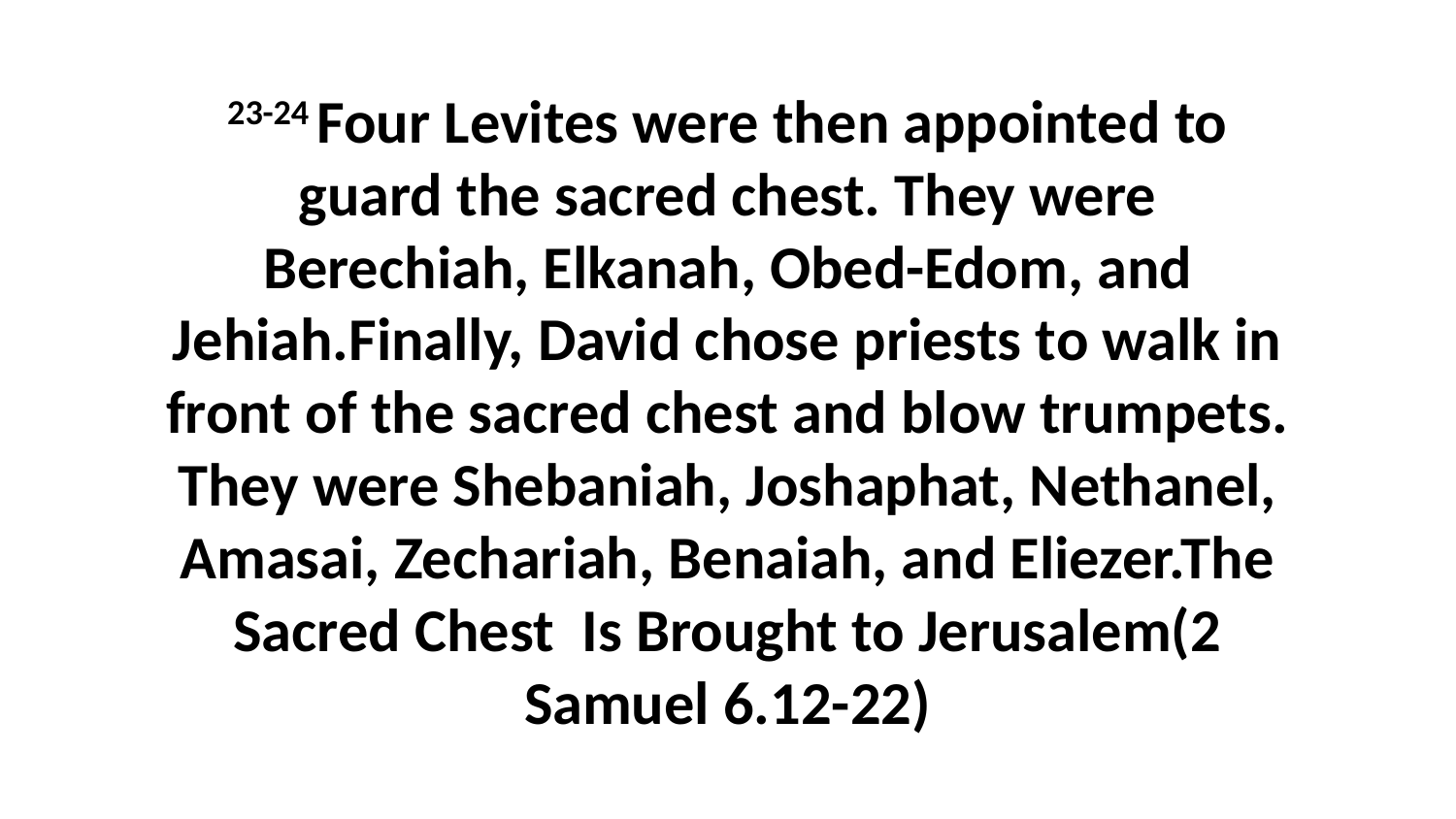

23-24 Four Levites were then appointed to guard the sacred chest. They were Berechiah, Elkanah, Obed-Edom, and Jehiah.Finally, David chose priests to walk in front of the sacred chest and blow trumpets. They were Shebaniah, Joshaphat, Nethanel, Amasai, Zechariah, Benaiah, and Eliezer.The Sacred Chest  Is Brought to Jerusalem(2 Samuel 6.12-22)